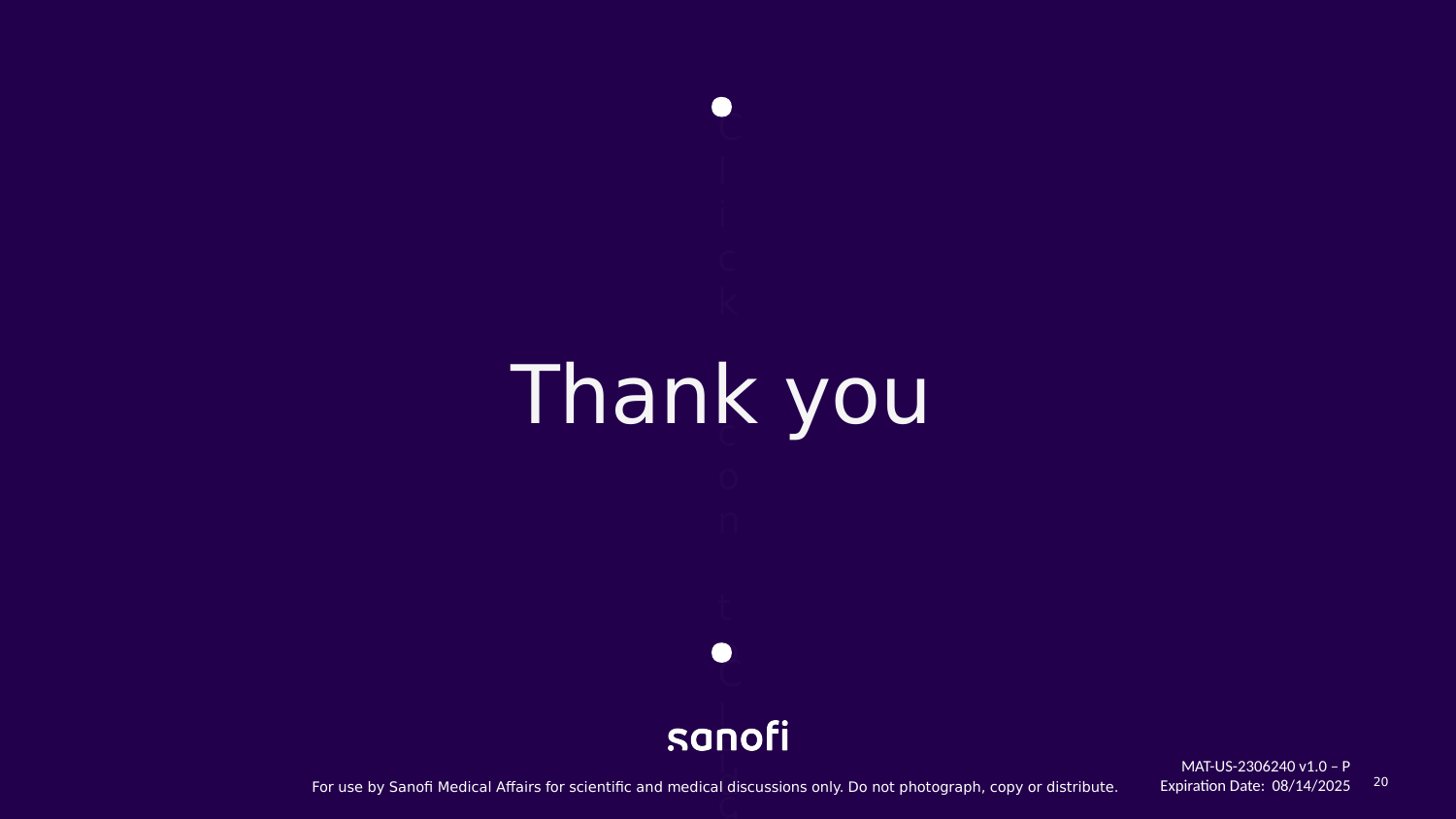

# Thank you

MAT-US-2306240 v1.0 – P
Expiration Date:  08/14/2025
20
For use by Sanofi Medical Affairs for scientific and medical discussions only. Do not photograph, copy or distribute.